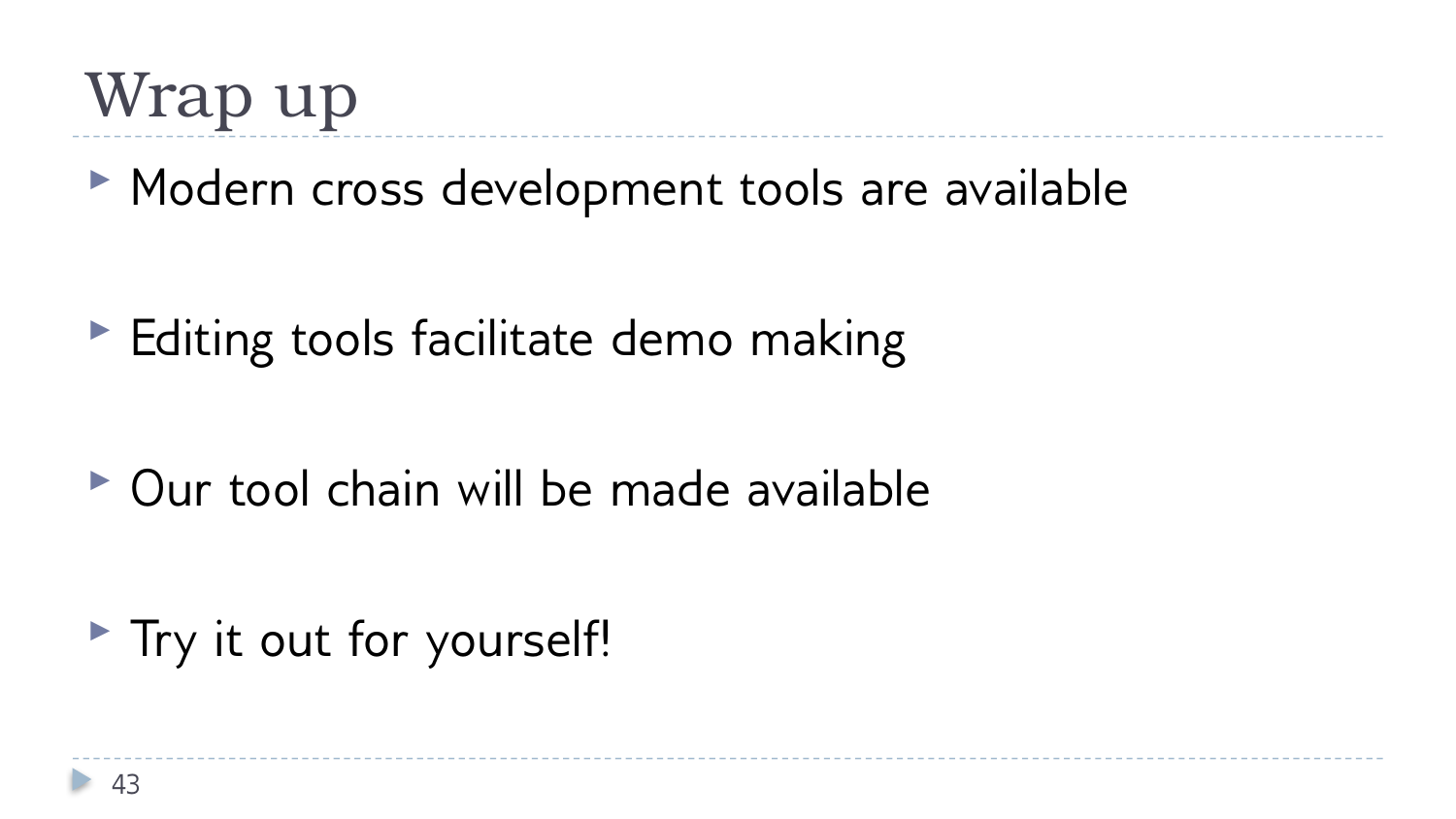

# Wrap up
Modern cross development tools are available

Editing tools facilitate demo making

Our tool chain will be made available

Try it out for yourself!
43